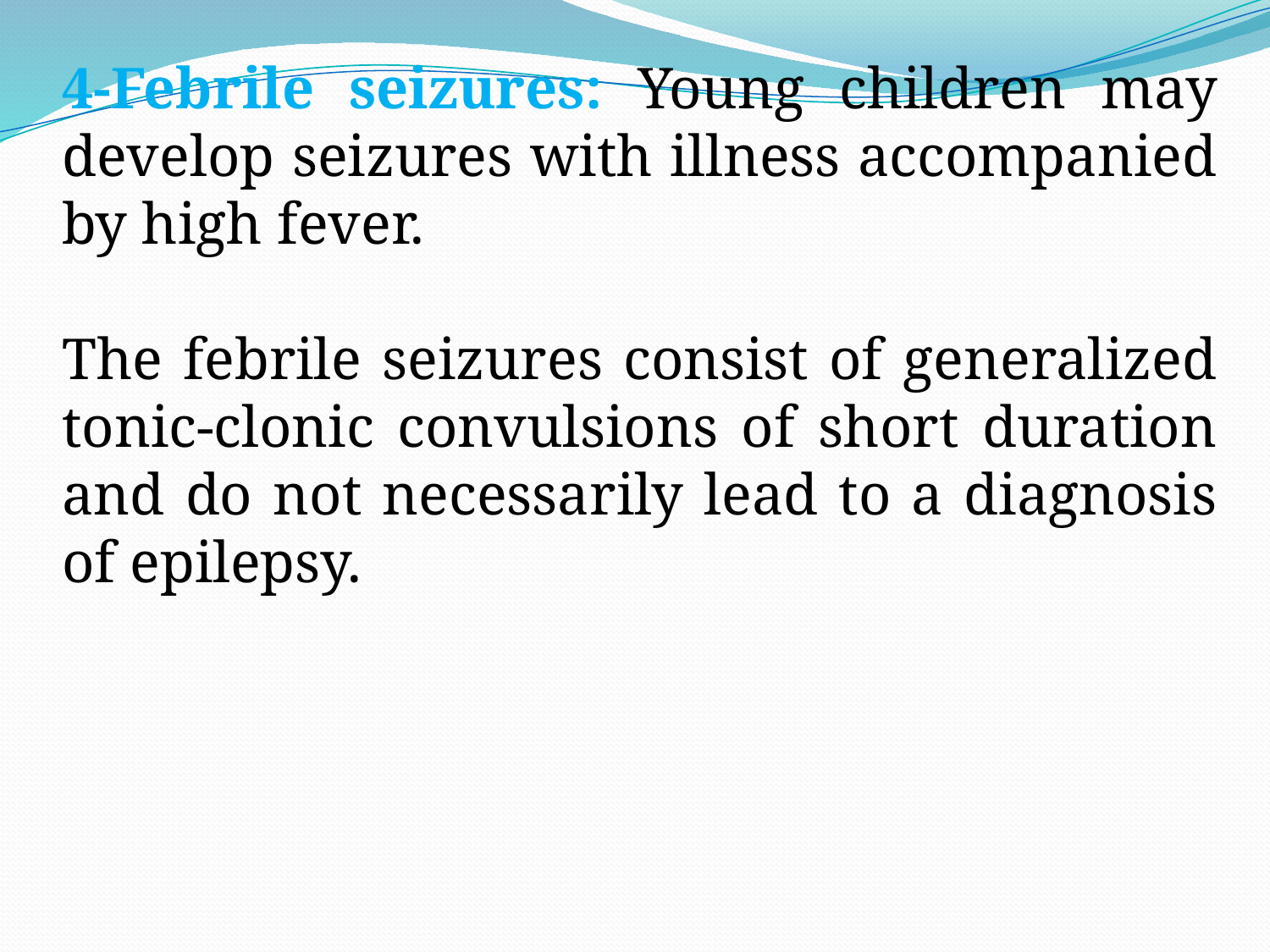

4-Febrile seizures: Young children may develop seizures with illness accompanied by high fever.

The febrile seizures consist of generalized tonic-clonic convulsions of short duration and do not necessarily lead to a diagnosis of epilepsy.